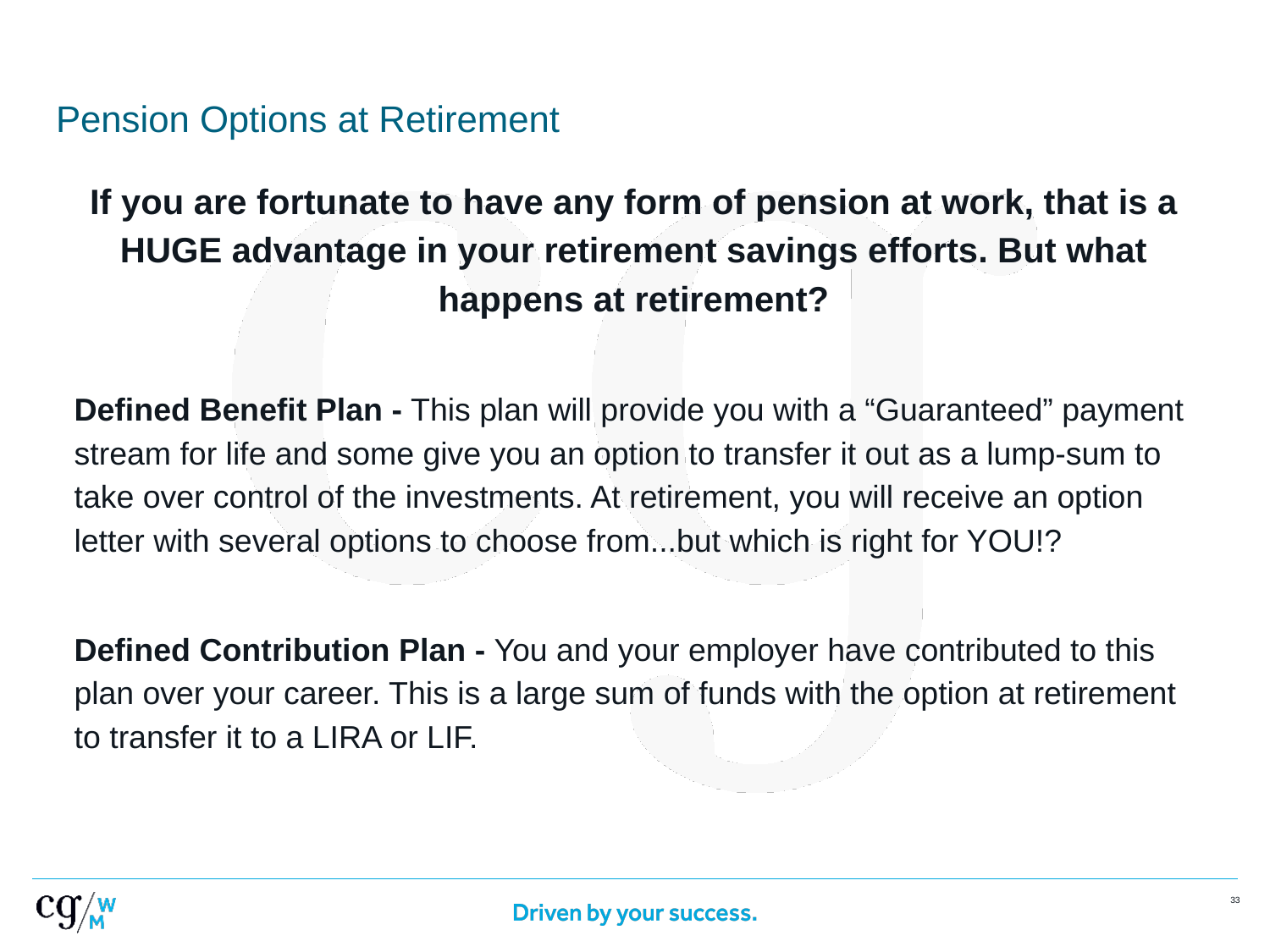

# Pension Options at Retirement
If you are fortunate to have any form of pension at work, that is a HUGE advantage in your retirement savings efforts. But what happens at retirement?

Defined Benefit Plan - This plan will provide you with a “Guaranteed” payment stream for life and some give you an option to transfer it out as a lump-sum to take over control of the investments. At retirement, you will receive an option letter with several options to choose from...but which is right for YOU!?

Defined Contribution Plan - You and your employer have contributed to this plan over your career. This is a large sum of funds with the option at retirement to transfer it to a LIRA or LIF.
33